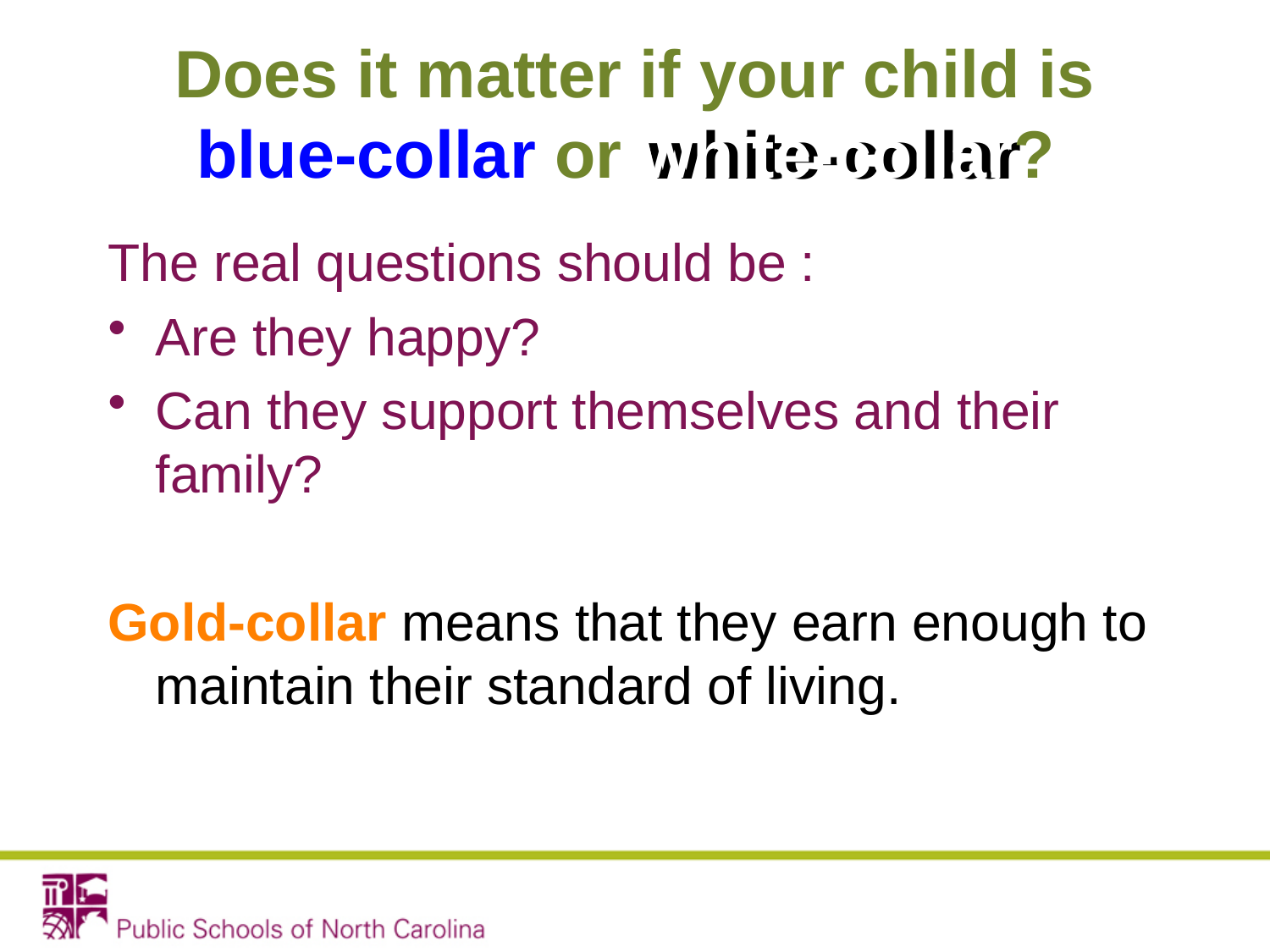

# Does it matter if your child is blue-collar or white-collar?
white-collar
The real questions should be :
Are they happy?
Can they support themselves and their family?

Gold-collar means that they earn enough to maintain their standard of living.